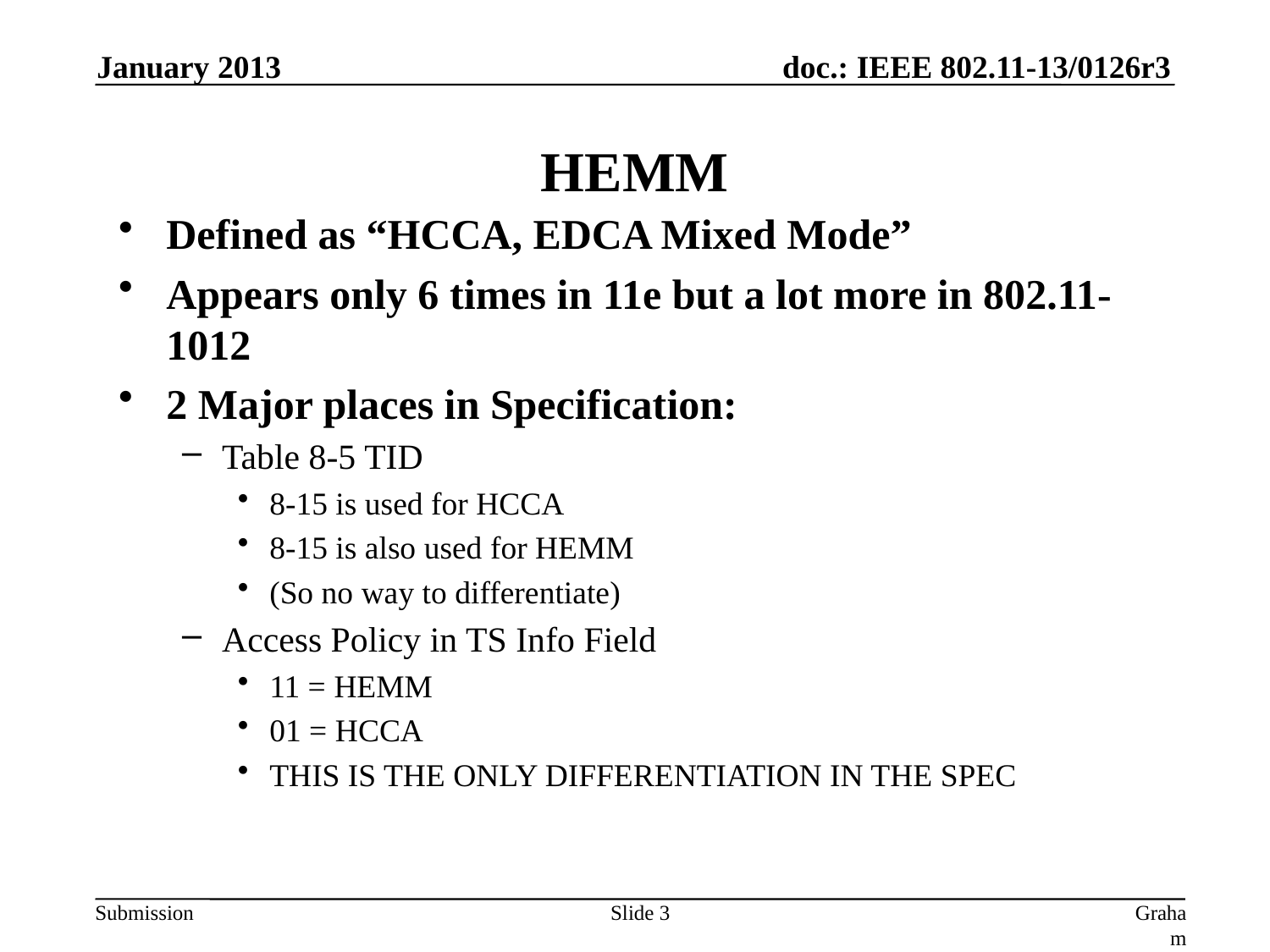

January 2013
# HEMM
Defined as “HCCA, EDCA Mixed Mode”
Appears only 6 times in 11e but a lot more in 802.11-1012
2 Major places in Specification:
Table 8-5 TID
8-15 is used for HCCA
8-15 is also used for HEMM
(So no way to differentiate)
Access Policy in TS Info Field
11 = HEMM
01 = HCCA
THIS IS THE ONLY DIFFERENTIATION IN THE SPEC

Slide 3
Graham Smith, DSP Group